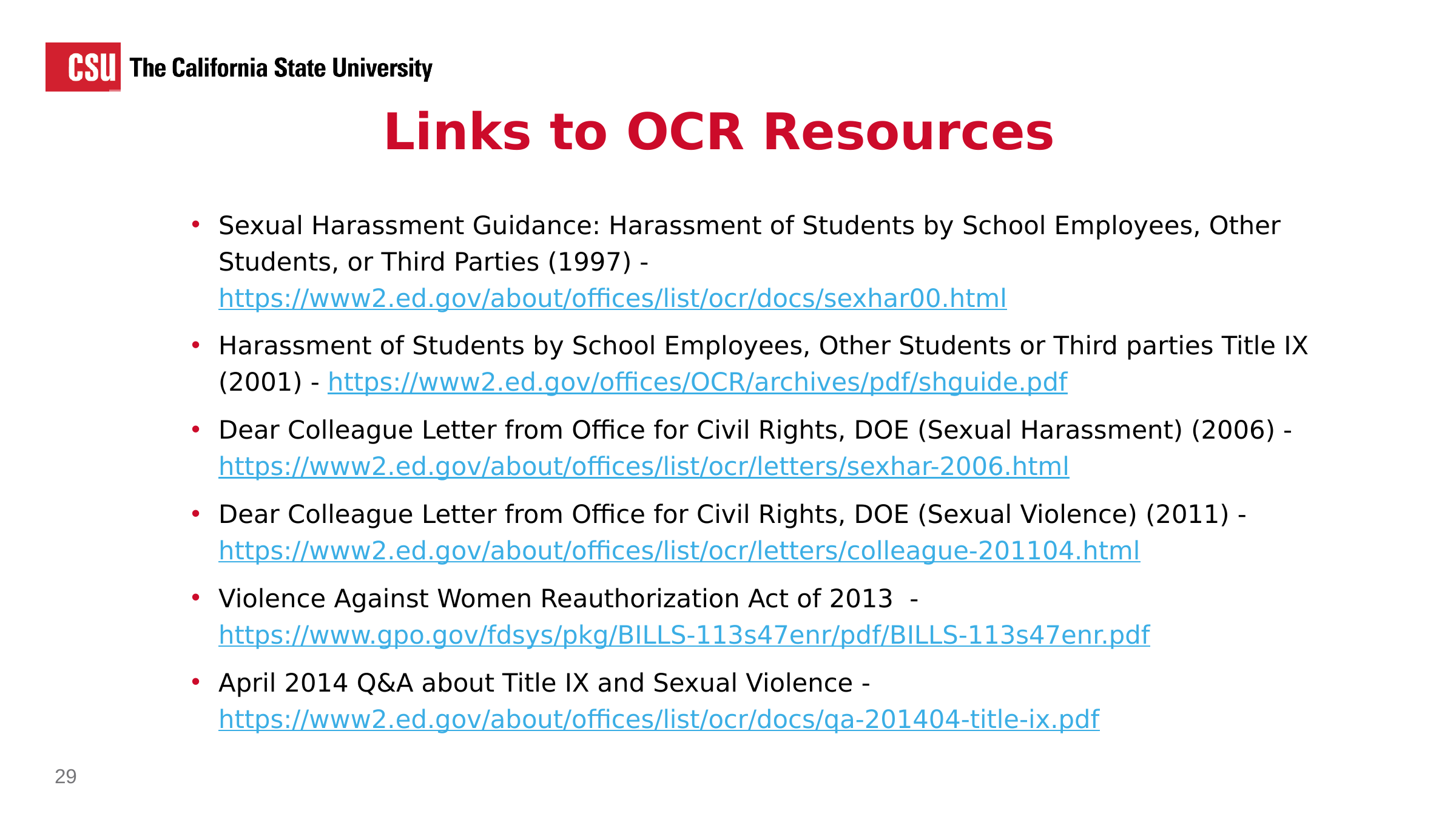

Links to OCR Resources
Sexual Harassment Guidance: Harassment of Students by School Employees, Other Students, or Third Parties (1997) -https://www2.ed.gov/about/offices/list/ocr/docs/sexhar00.html
Harassment of Students by School Employees, Other Students or Third parties Title IX (2001) - https://www2.ed.gov/offices/OCR/archives/pdf/shguide.pdf
Dear Colleague Letter from Office for Civil Rights, DOE (Sexual Harassment) (2006) - https://www2.ed.gov/about/offices/list/ocr/letters/sexhar-2006.html
Dear Colleague Letter from Office for Civil Rights, DOE (Sexual Violence) (2011) - https://www2.ed.gov/about/offices/list/ocr/letters/colleague-201104.html
Violence Against Women Reauthorization Act of 2013  - https://www.gpo.gov/fdsys/pkg/BILLS-113s47enr/pdf/BILLS-113s47enr.pdf
April 2014 Q&A about Title IX and Sexual Violence - https://www2.ed.gov/about/offices/list/ocr/docs/qa-201404-title-ix.pdf

29